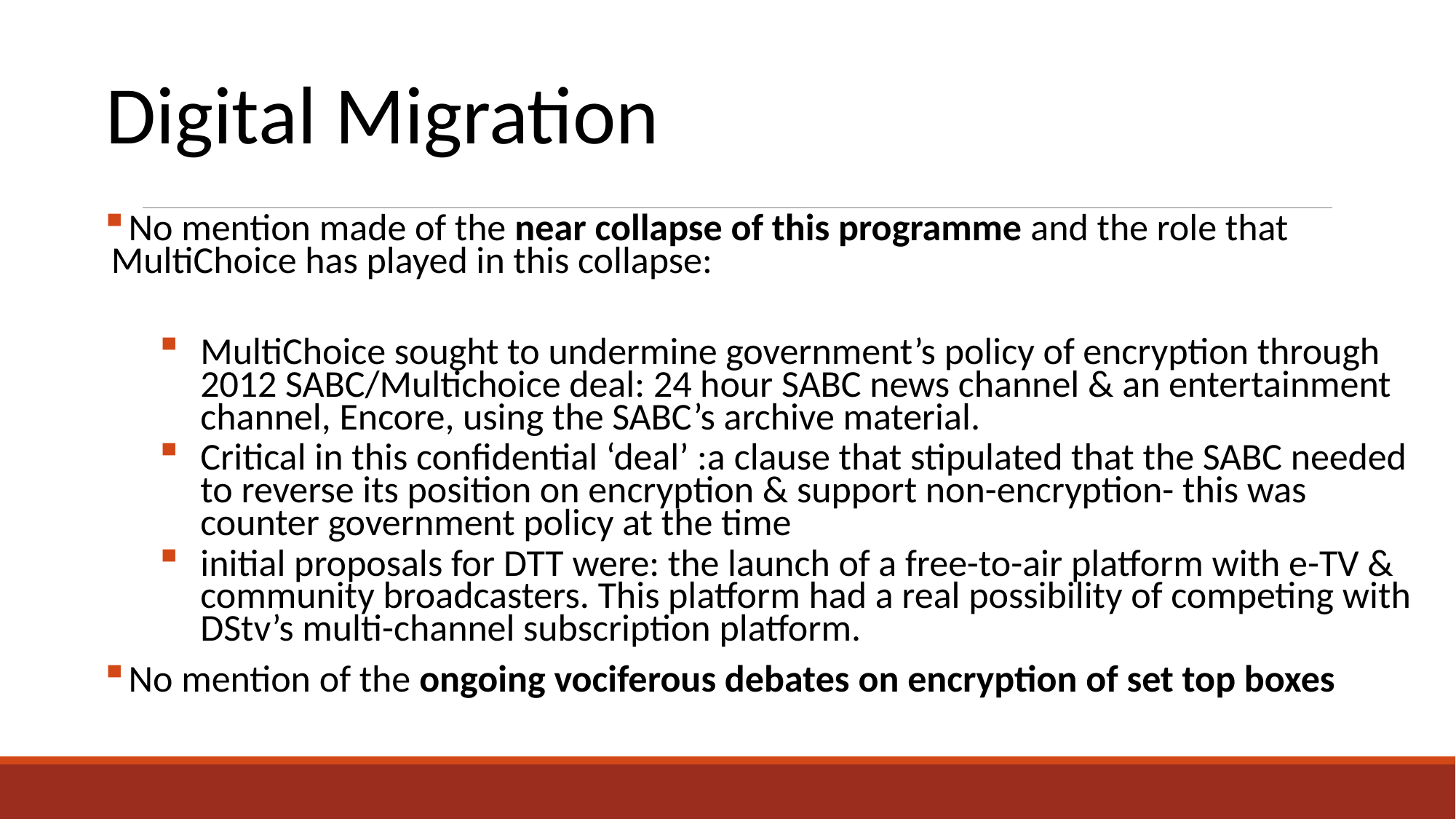

# Digital Migration
No mention made of the near collapse of this programme and the role that MultiChoice has played in this collapse:

MultiChoice sought to undermine government’s policy of encryption through 2012 SABC/Multichoice deal: 24 hour SABC news channel & an entertainment channel, Encore, using the SABC’s archive material.
Critical in this confidential ‘deal’ :a clause that stipulated that the SABC needed to reverse its position on encryption & support non-encryption- this was counter government policy at the time
initial proposals for DTT were: the launch of a free-to-air platform with e-TV & community broadcasters. This platform had a real possibility of competing with DStv’s multi-channel subscription platform.
No mention of the ongoing vociferous debates on encryption of set top boxes